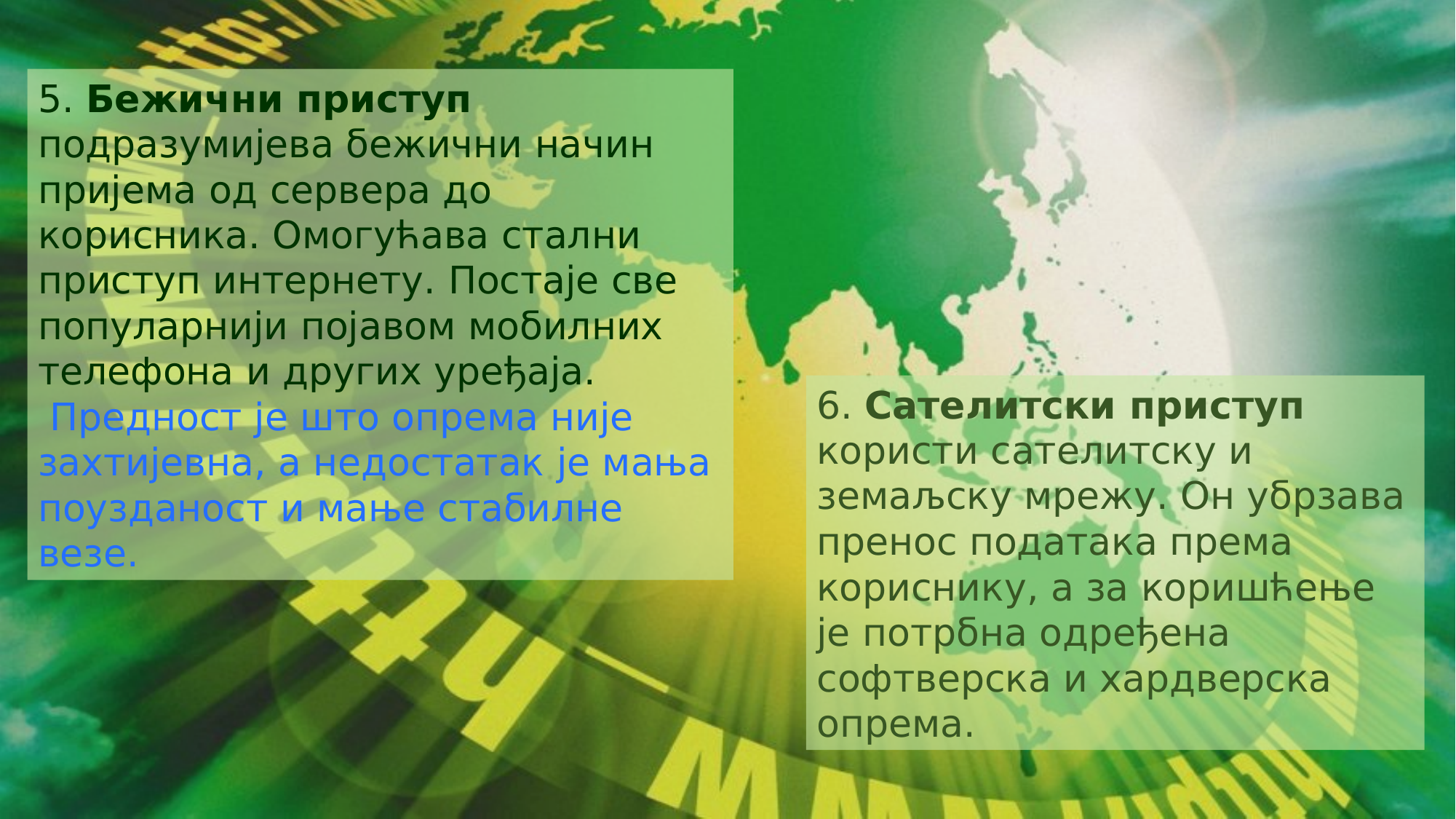

5. Бежични приступ подразумијева бежични начин пријема од сервера до корисника. Омогућава стални приступ интернету. Постаје све популарнији појавом мобилних телефона и других уређаја.
 Предност је што опрема није захтијевна, а недостатак је мања поузданост и мање стабилне везе.
6. Сателитски приступ користи сателитску и земаљску мрежу. Он убрзава пренос података према кориснику, а за коришћење је потрбна одређена софтверска и хардверска опрема.